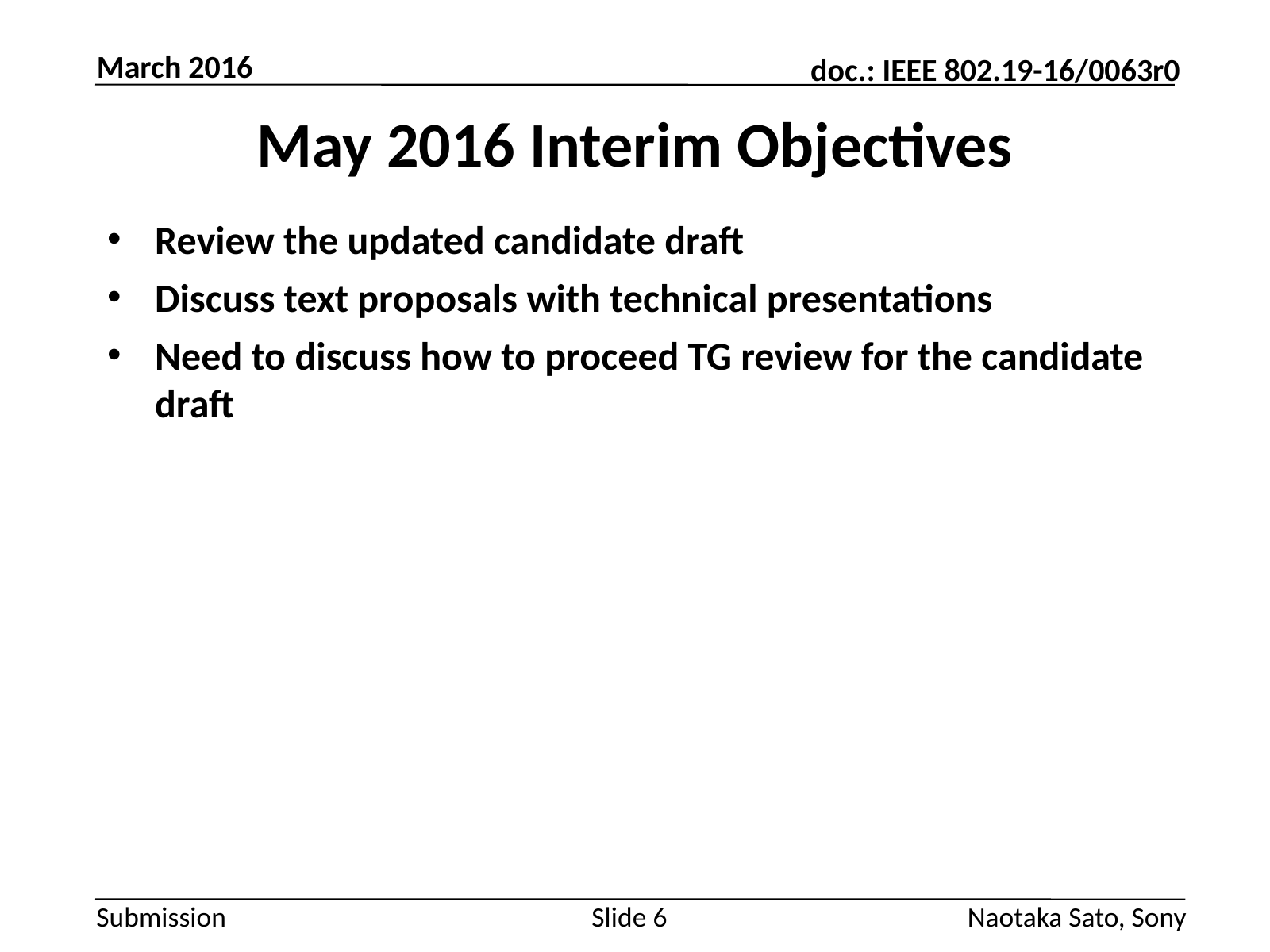

March 2016
# May 2016 Interim Objectives
Review the updated candidate draft
Discuss text proposals with technical presentations
Need to discuss how to proceed TG review for the candidate draft
Slide 6
Naotaka Sato, Sony